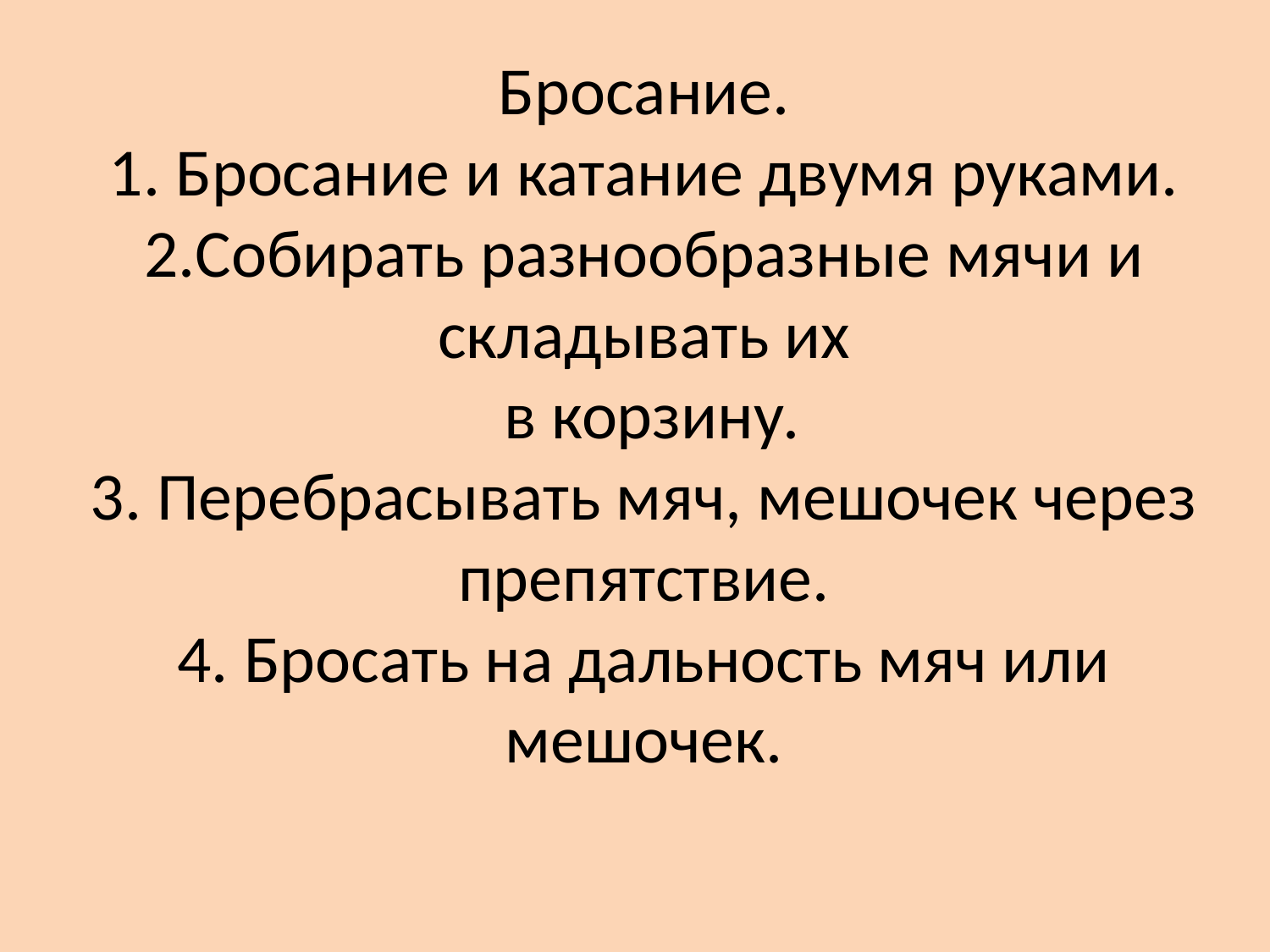

# Бросание. 1. Бросание и катание двумя руками. 2.Собирать разнообразные мячи и складывать их в корзину. 3. Перебрасывать мяч, мешочек через препятствие. 4. Бросать на дальность мяч или мешочек.